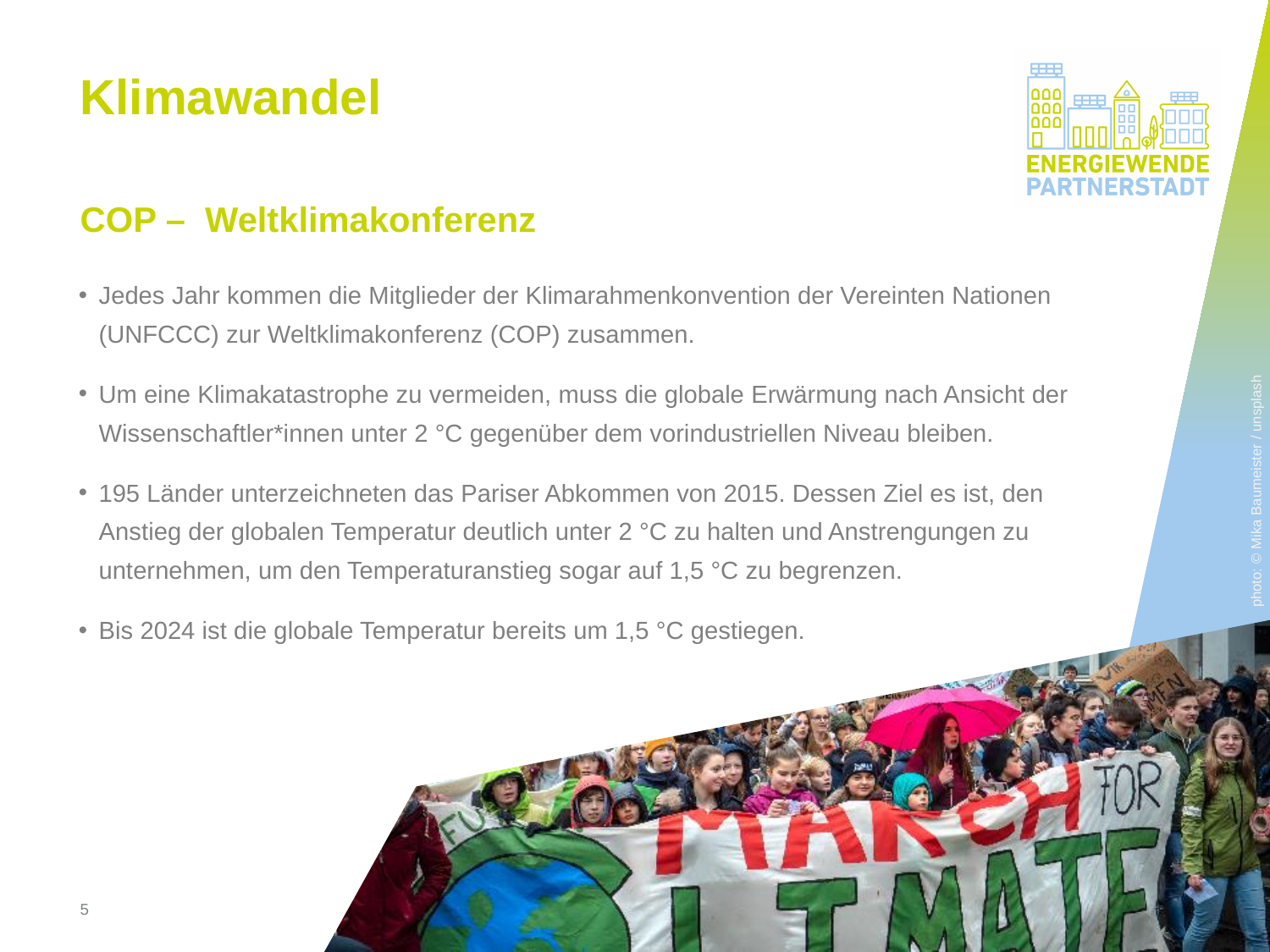

# Klimawandel
COP –  Weltklimakonferenz
Jedes Jahr kommen die Mitglieder der Klimarahmenkonvention der Vereinten Nationen (UNFCCC) zur Weltklimakonferenz (COP) zusammen.
Um eine Klimakatastrophe zu vermeiden, muss die globale Erwärmung nach Ansicht der Wissenschaftler*innen unter 2 °C gegenüber dem vorindustriellen Niveau bleiben.
195 Länder unterzeichneten das Pariser Abkommen von 2015. Dessen Ziel es ist, den Anstieg der globalen Temperatur deutlich unter 2 °C zu halten und Anstrengungen zu unternehmen, um den Temperaturanstieg sogar auf 1,5 °C zu begrenzen.
Bis 2024 ist die globale Temperatur bereits um 1,5 °C gestiegen.
photo: © Mika Baumeister / unsplash